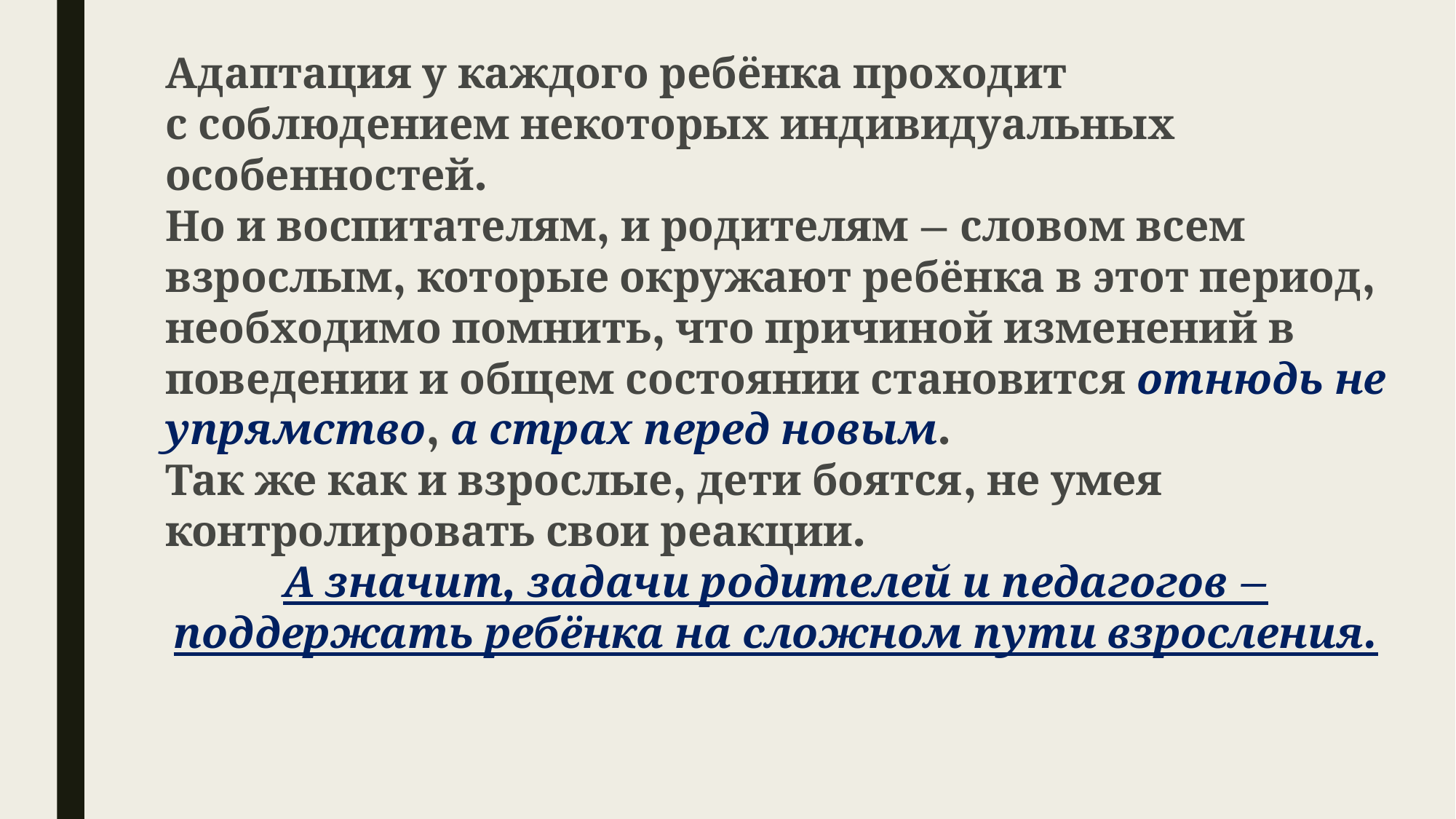

Адаптация у каждого ребёнка проходит
с соблюдением некоторых индивидуальных особенностей.
Но и воспитателям, и родителям – словом всем взрослым, которые окружают ребёнка в этот период, необходимо помнить, что причиной изменений в поведении и общем состоянии становится отнюдь не упрямство, а страх перед новым.
Так же как и взрослые, дети боятся, не умея контролировать свои реакции.
А значит, задачи родителей и педагогов – поддержать ребёнка на сложном пути взросления.